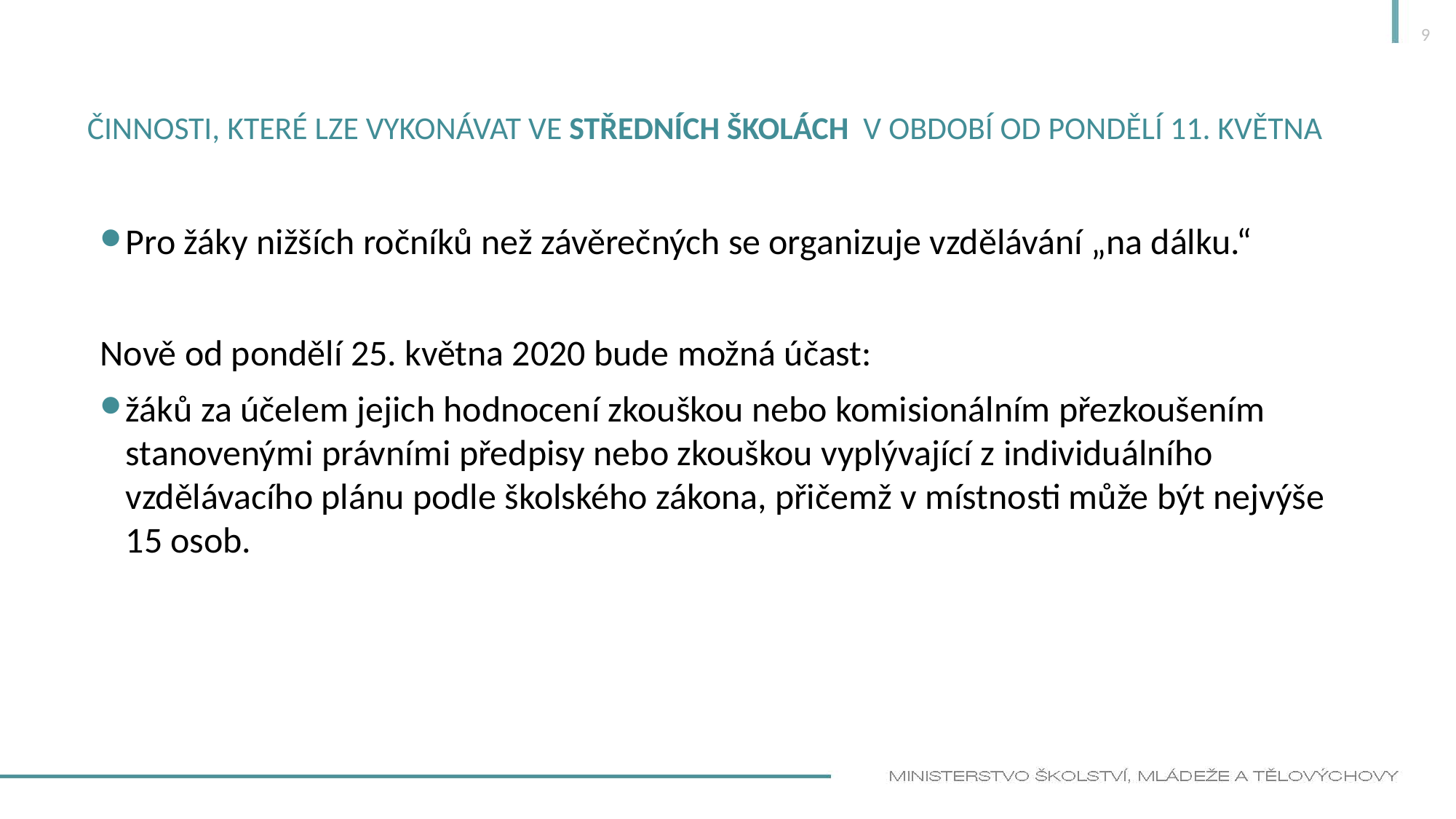

9
# Činnosti, které lze vykonávat ve středních školách  v období od pondělí 11. května
Pro žáky nižších ročníků než závěrečných se organizuje vzdělávání „na dálku.“

Nově od pondělí 25. května 2020 bude možná účast:
žáků za účelem jejich hodnocení zkouškou nebo komisionálním přezkoušením stanovenými právními předpisy nebo zkouškou vyplývající z individuálního vzdělávacího plánu podle školského zákona, přičemž v místnosti může být nejvýše 15 osob.